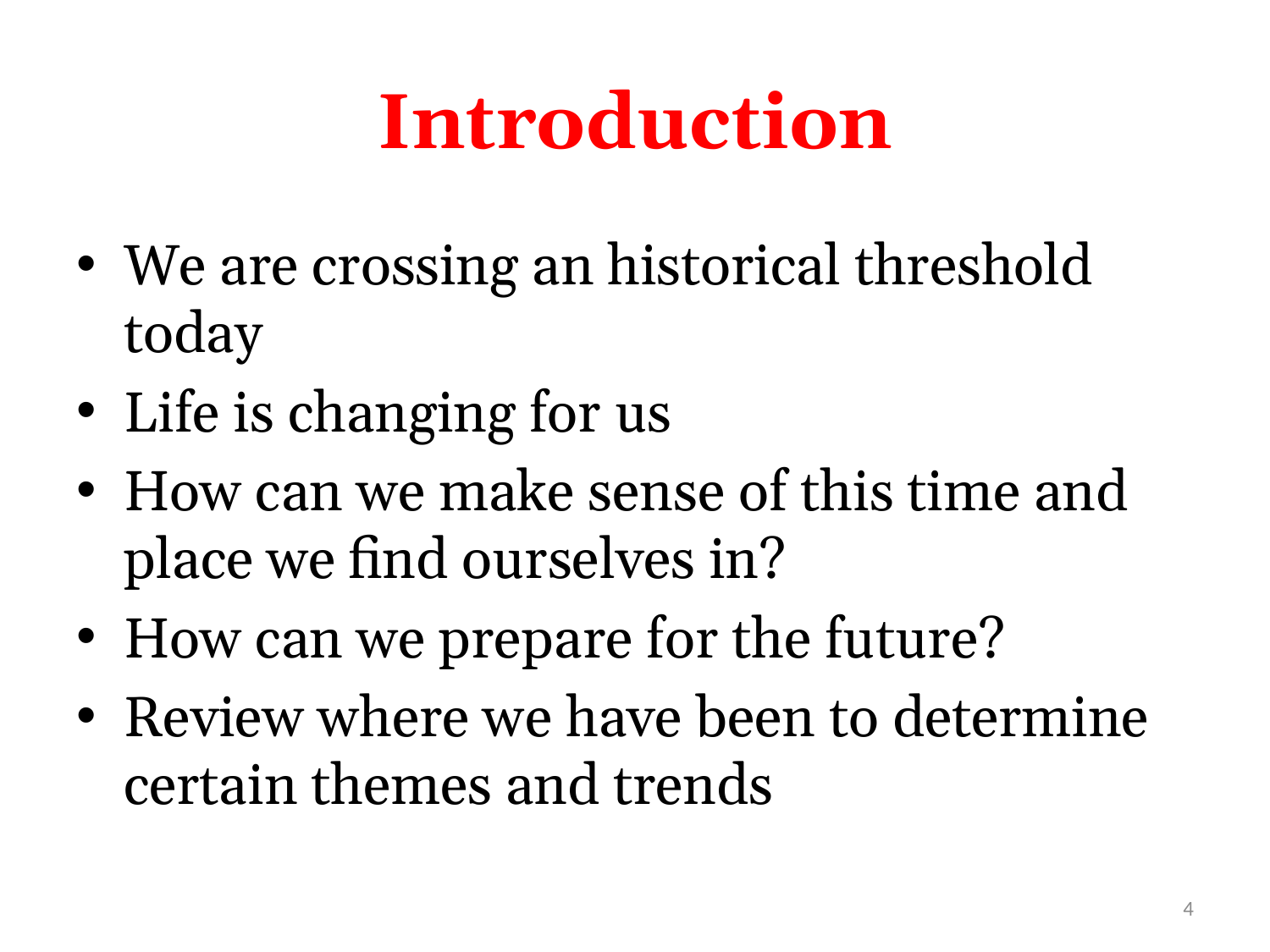

# Introduction
We are crossing an historical threshold today
Life is changing for us
How can we make sense of this time and place we find ourselves in?
How can we prepare for the future?
Review where we have been to determine certain themes and trends
4